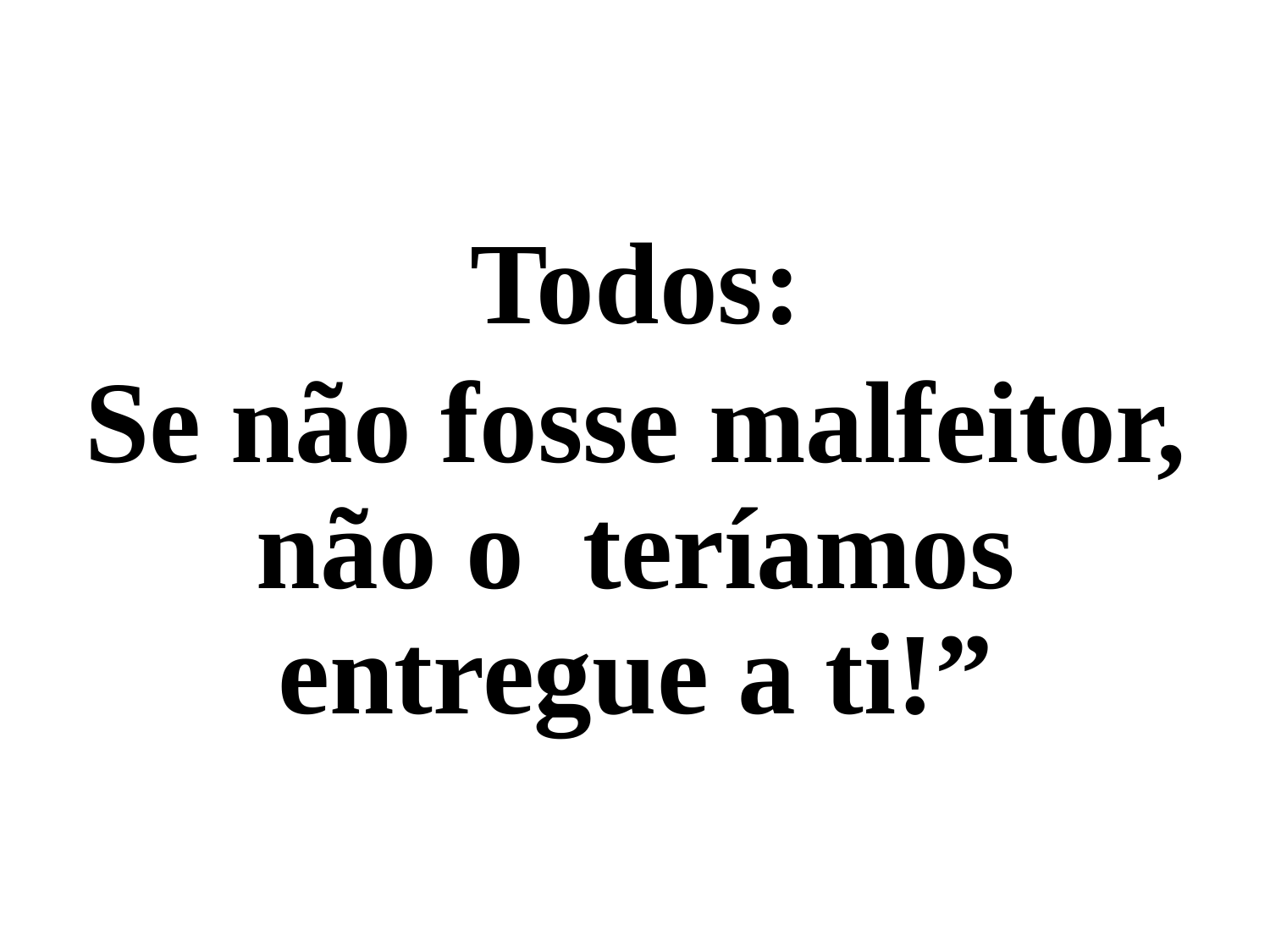

Todos:
Se não fosse malfeitor, não o  teríamos entregue a ti!”